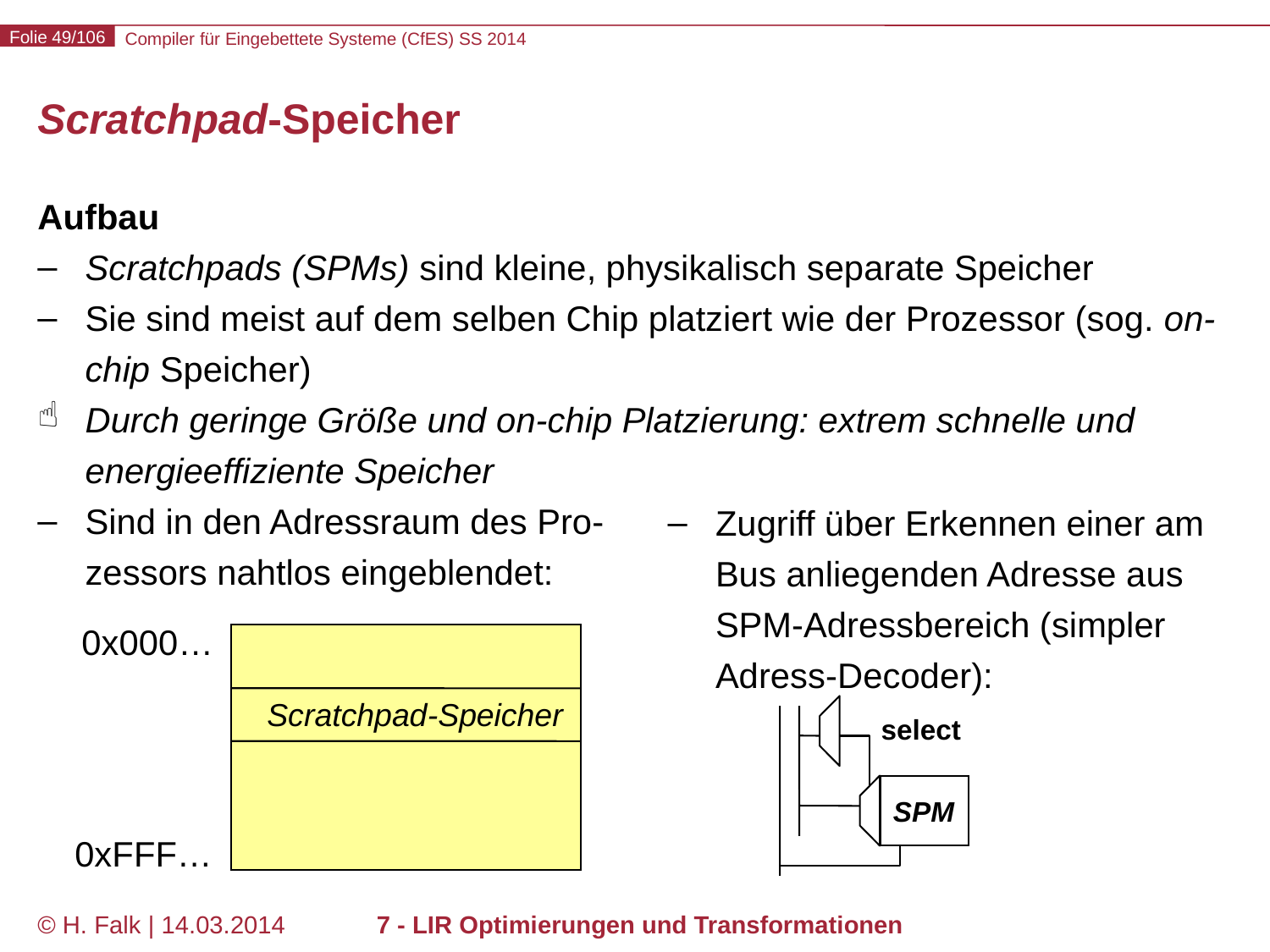

# Scratchpad-Speicher
Aufbau
Scratchpads (SPMs) sind kleine, physikalisch separate Speicher
Sie sind meist auf dem selben Chip platziert wie der Prozessor (sog. on-chip Speicher)
Durch geringe Größe und on-chip Platzierung: extrem schnelle und energieeffiziente Speicher
Sind in den Adressraum des Pro-
zessors nahtlos eingeblendet:
Zugriff über Erkennen einer am Bus anliegenden Adresse aus SPM-Adressbereich (simpler Adress-Decoder):
0x000…

Scratchpad-Speicher

select

SPM

0xFFF…

© H. Falk | 14.03.2014
7 - LIR Optimierungen und Transformationen